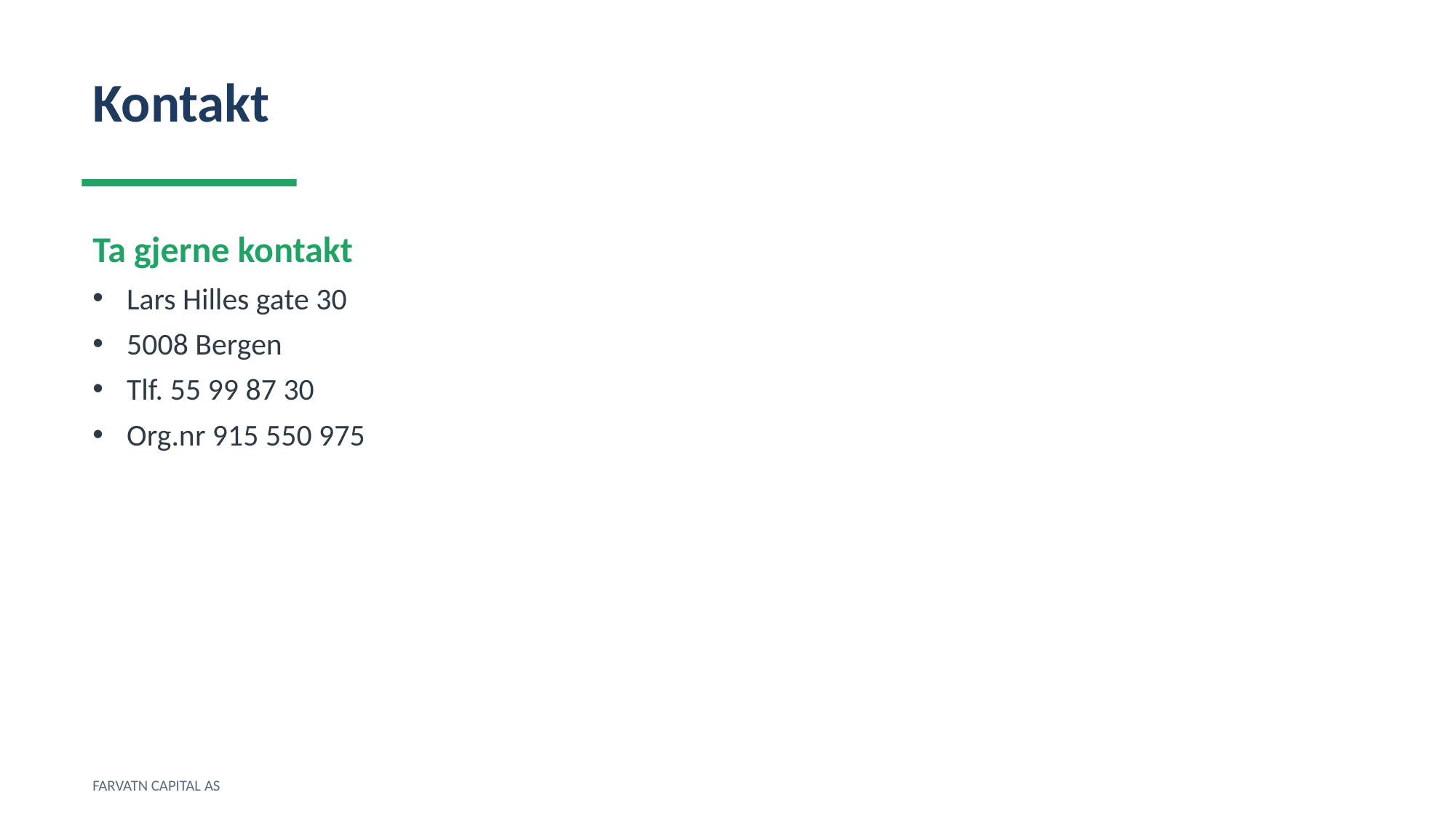

Kontakt

Ta gjerne kontakt
Lars Hilles gate 30
5008 Bergen
Tlf. 55 99 87 30
Org.nr 915 550 975
FARVATN CAPITAL AS